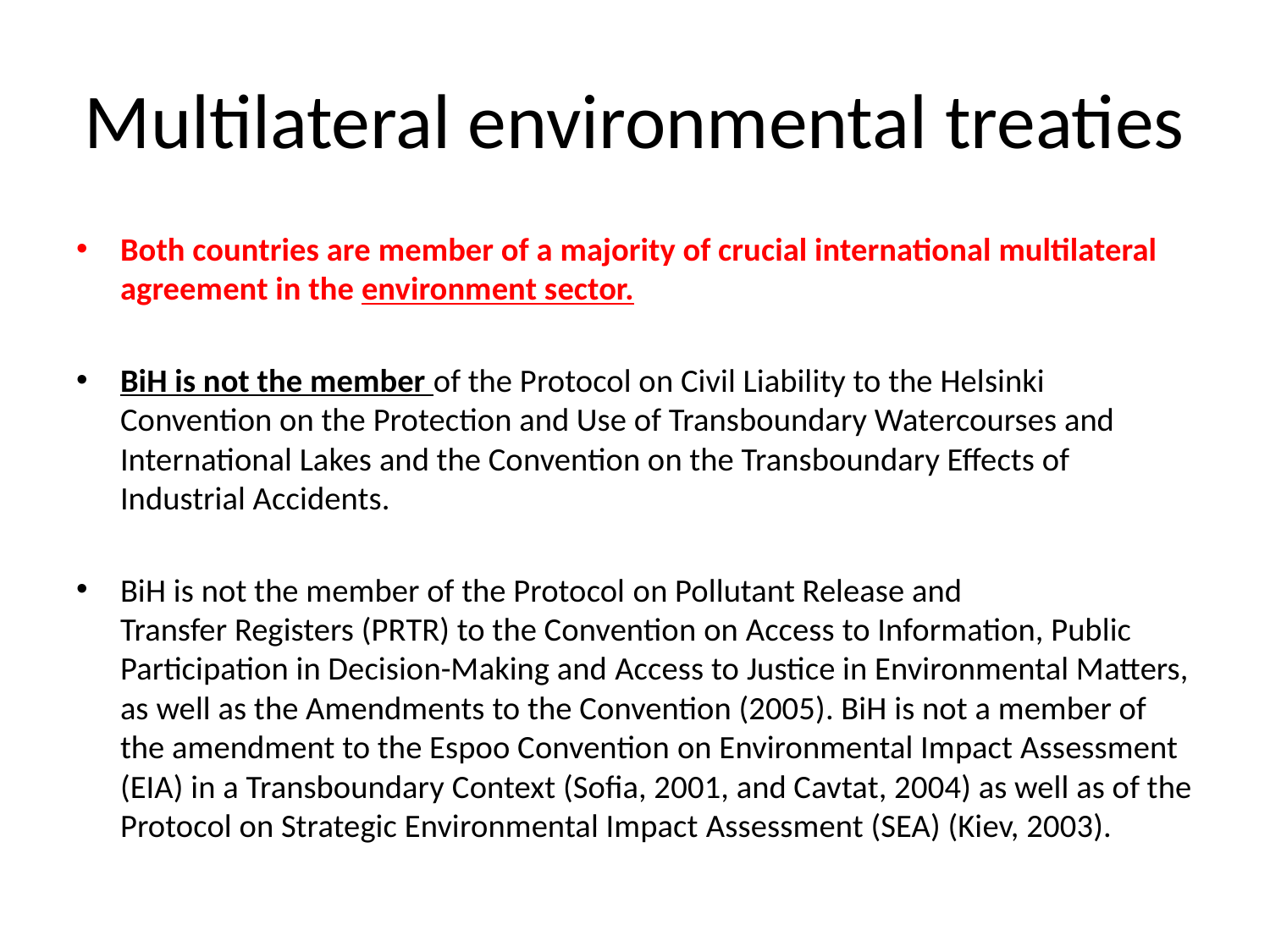

# Multilateral environmental treaties
Both countries are member of a majority of crucial international multilateral agreement in the environment sector.

BiH is not the member of the Protocol on Civil Liability to the Helsinki Convention on the Protection and Use of Transboundary Watercourses and International Lakes and the Convention on the Transboundary Effects of Industrial Accidents.

BiH is not the member of the Protocol on Pollutant Release and Transfer Registers (PRTR) to the Convention on Access to Information, Public Participation in Decision-Making and Access to Justice in Environmental Matters, as well as the Amendments to the Convention (2005). BiH is not a member of the amendment to the Espoo Convention on Environmental Impact Assessment (EIA) in a Transboundary Context (Sofia, 2001, and Cavtat, 2004) as well as of the Protocol on Strategic Environmental Impact Assessment (SEA) (Kiev, 2003).